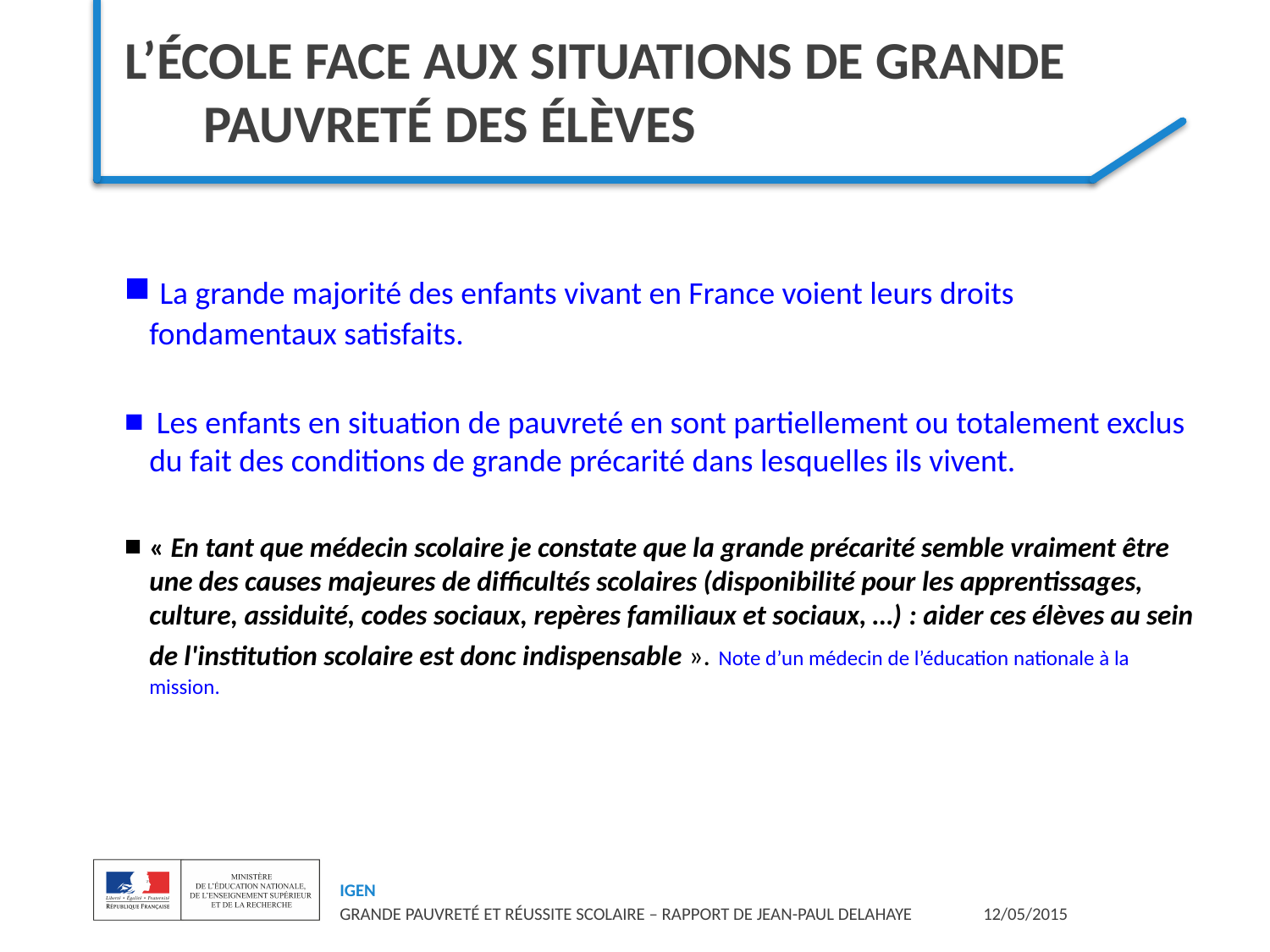

# L’ÉCOLE FACE AUX SITUATIONS DE GRANDE PAUVRETÉ DES ÉLÈVES

 La grande majorité des enfants vivant en France voient leurs droits fondamentaux satisfaits.

 Les enfants en situation de pauvreté en sont partiellement ou totalement exclus du fait des conditions de grande précarité dans lesquelles ils vivent.

« En tant que médecin scolaire je constate que la grande précarité semble vraiment être une des causes majeures de difficultés scolaires (disponibilité pour les apprentissages, culture, assiduité, codes sociaux, repères familiaux et sociaux, …) : aider ces élèves au sein de l'institution scolaire est donc indispensable ». Note d’un médecin de l’éducation nationale à la mission.